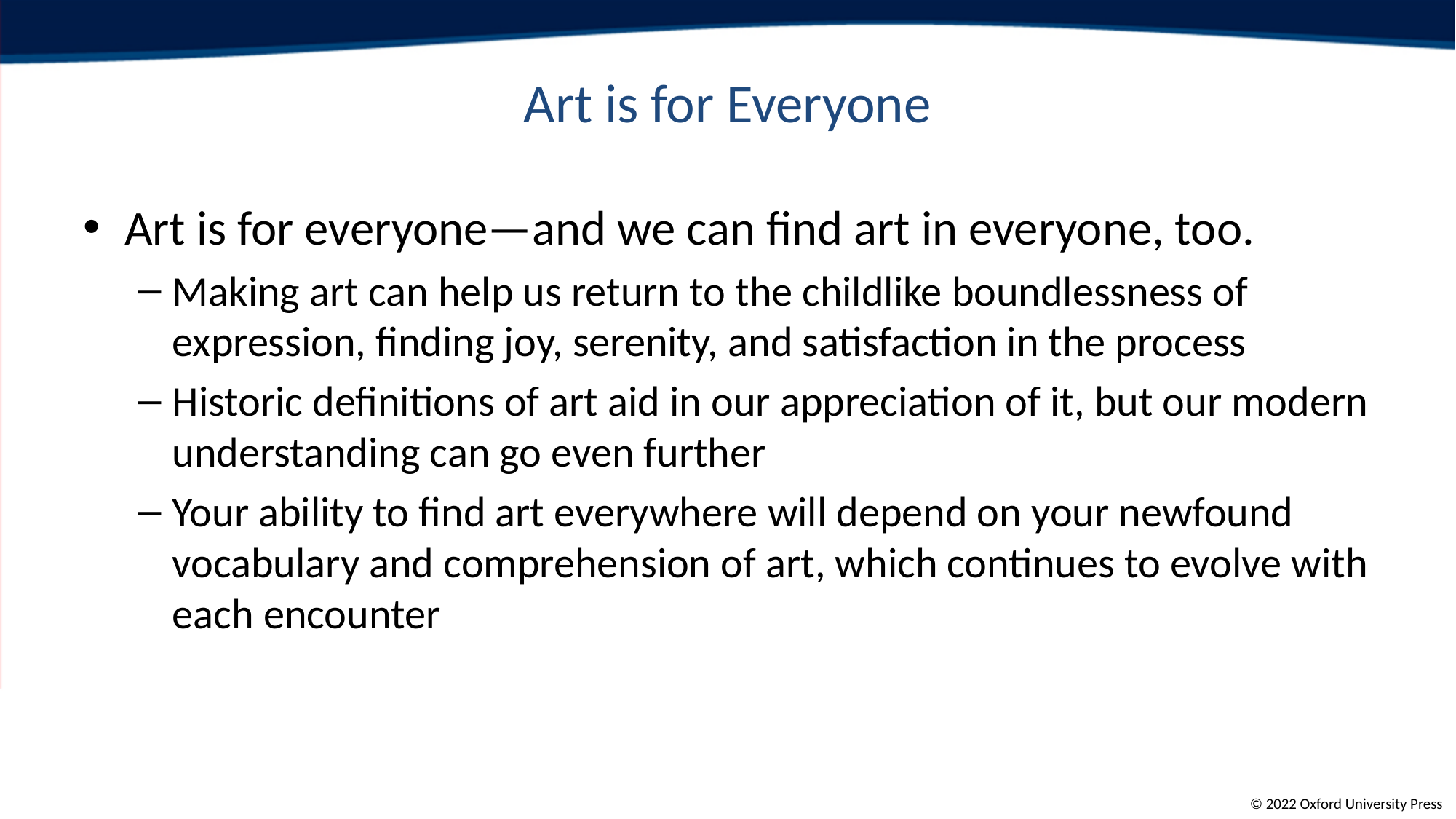

# Art is for Everyone
Art is for everyone—and we can find art in everyone, too.
Making art can help us return to the childlike boundlessness of expression, finding joy, serenity, and satisfaction in the process
Historic definitions of art aid in our appreciation of it, but our modern understanding can go even further
Your ability to find art everywhere will depend on your newfound vocabulary and comprehension of art, which continues to evolve with each encounter